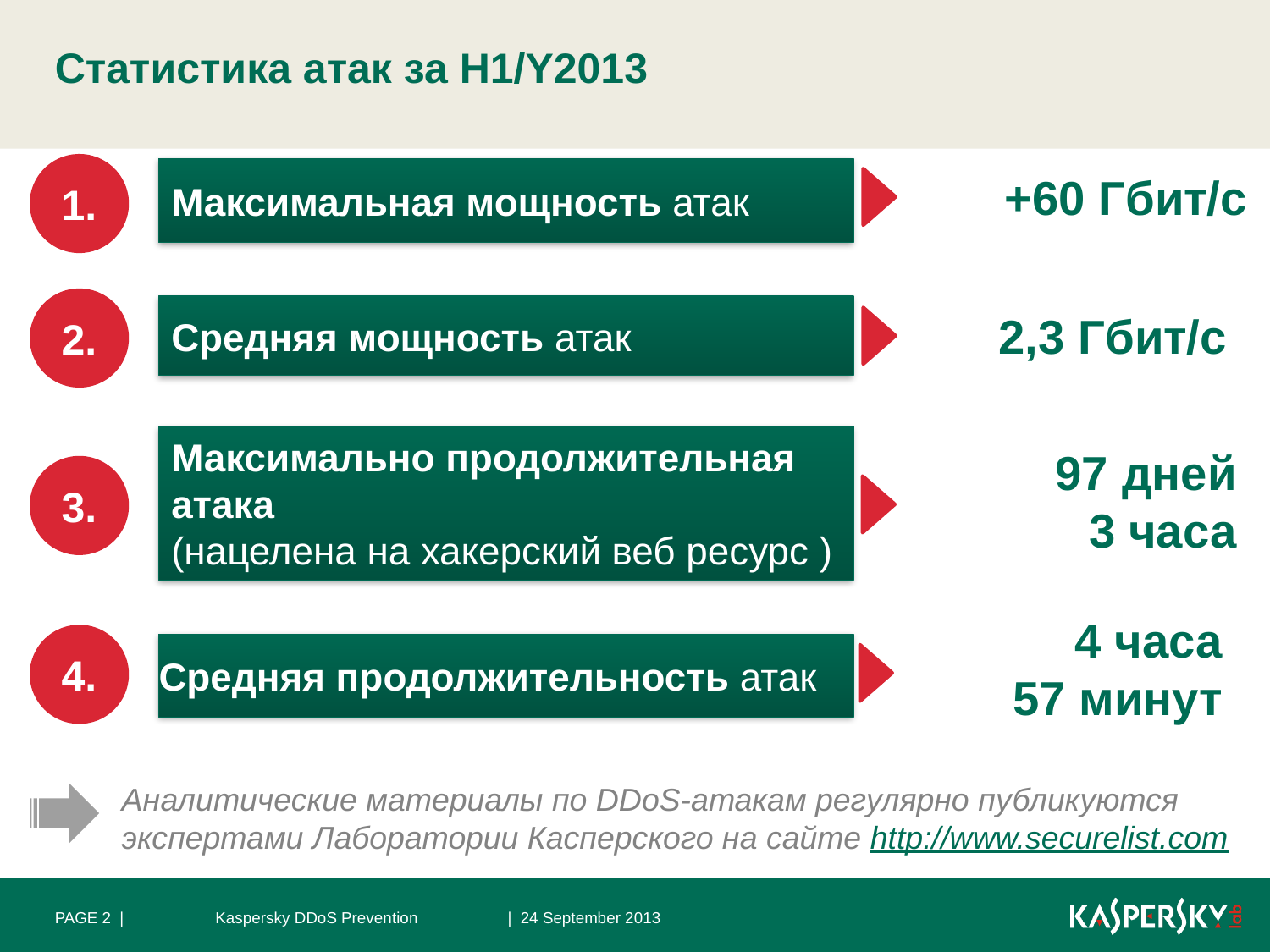

Статистика атак за H1/Y2013
1.
Максимальная мощность атак
+60 Гбит/с

2.
Средняя мощность атак
2,3 Гбит/с

Максимально продолжительная атака
(нацелена на хакерский веб ресурс )
97 дней
3 часа
3.

 4 часа
57 минут
4.
Средняя продолжительность атак

Аналитические материалы по DDoS-атакам регулярно публикуются
экспертами Лаборатории Касперского на сайте http://www.securelist.com

PAGE 2  |
Kaspersky DDoS Prevention
|  24 September 2013